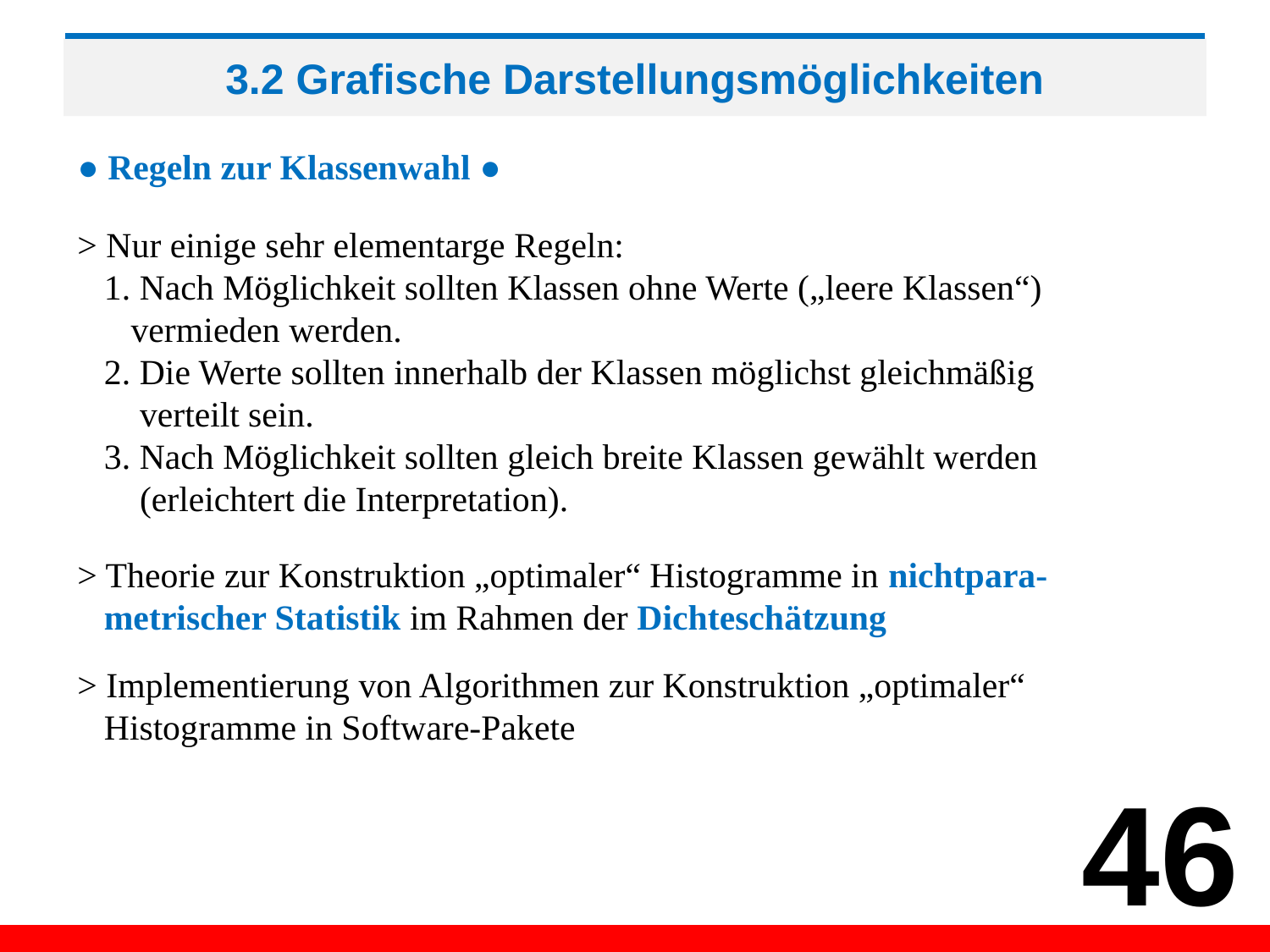

# 3.2 Grafische Darstellungsmöglichkeiten
● Regeln zur Klassenwahl ●
> Nur einige sehr elementarge Regeln:
   1. Nach Möglichkeit sollten Klassen ohne Werte („leere Klassen“)
      vermieden werden.
   2. Die Werte sollten innerhalb der Klassen möglichst gleichmäßig
       verteilt sein.
   3. Nach Möglichkeit sollten gleich breite Klassen gewählt werden
       (erleichtert die Interpretation).
> Theorie zur Konstruktion „optimaler“ Histogramme in nichtpara-
   metrischer Statistik im Rahmen der Dichteschätzung
> Implementierung von Algorithmen zur Konstruktion „optimaler“
   Histogramme in Software-Pakete
46